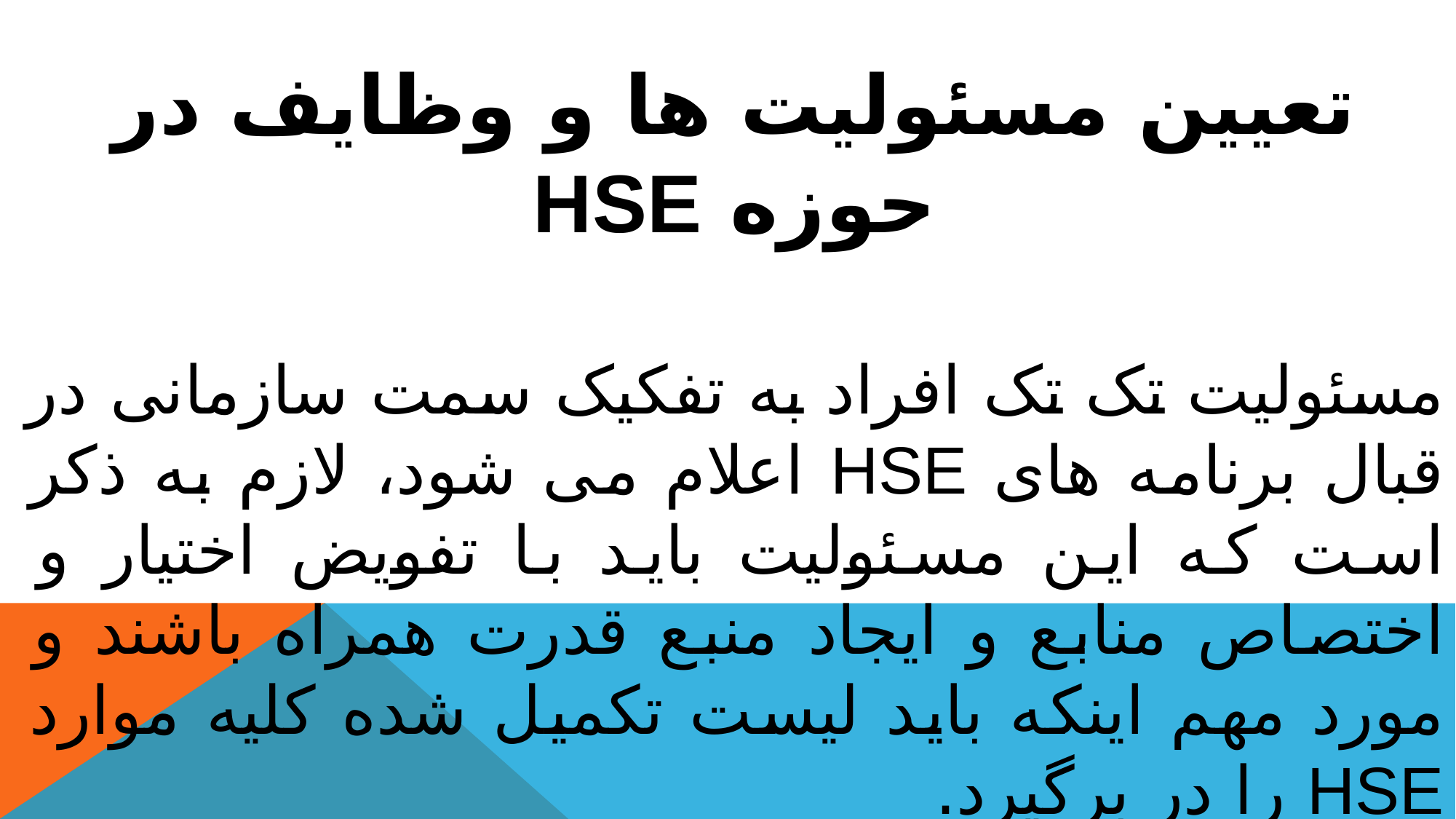

تعیین مسئولیت ها و وظایف در حوزه HSE

مسئولیت تک تک افراد به تفکیک سمت سازمانی در قبال برنامه های HSE اعلام می شود، لازم به ذکر است که این مسئولیت باید با تفویض اختیار و اختصاص منابع و ایجاد منبع قدرت همراه باشند و مورد مهم اینکه باید لیست تکمیل شده کلیه موارد HSE را در برگیرد.